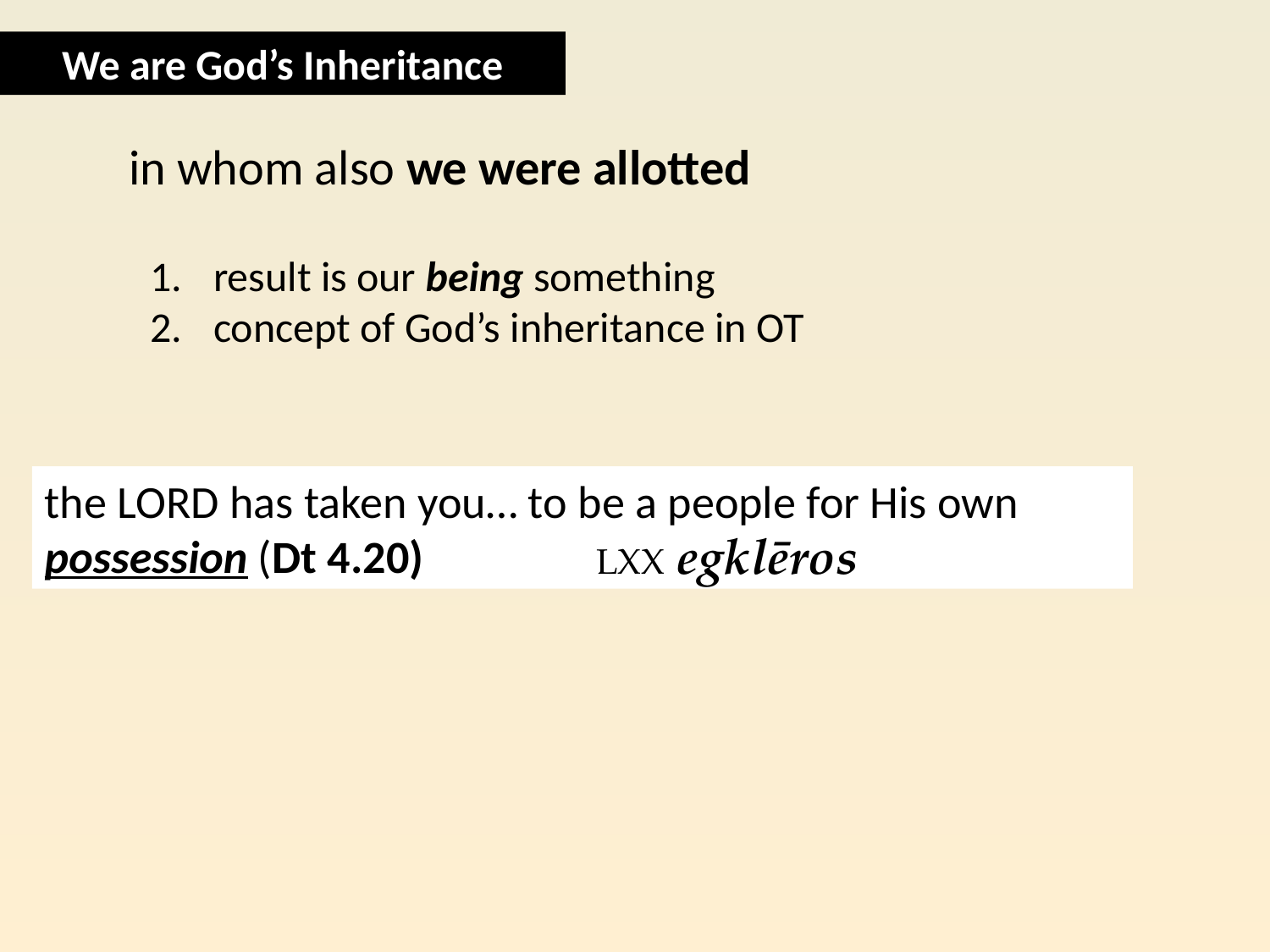

We are God’s Inheritance
in whom also we were allotted
result is our being something
concept of God’s inheritance in OT
the Lord has taken you… to be a people for His own possession (Dt 4.20)
LXX egklēros